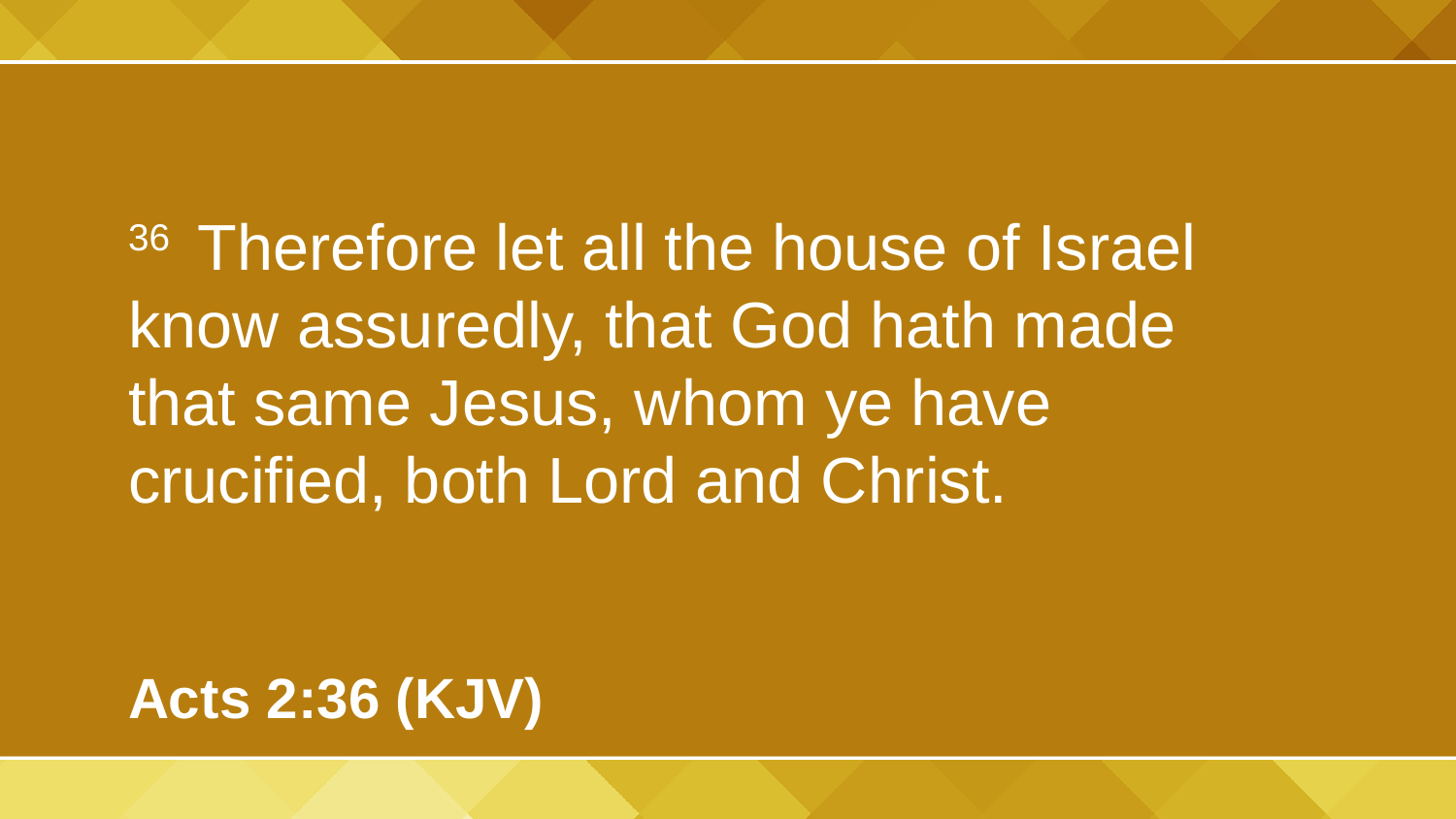

36  Therefore let all the house of Israel know assuredly, that God hath made that same Jesus, whom ye have crucified, both Lord and Christ.
Acts 2:36 (KJV)